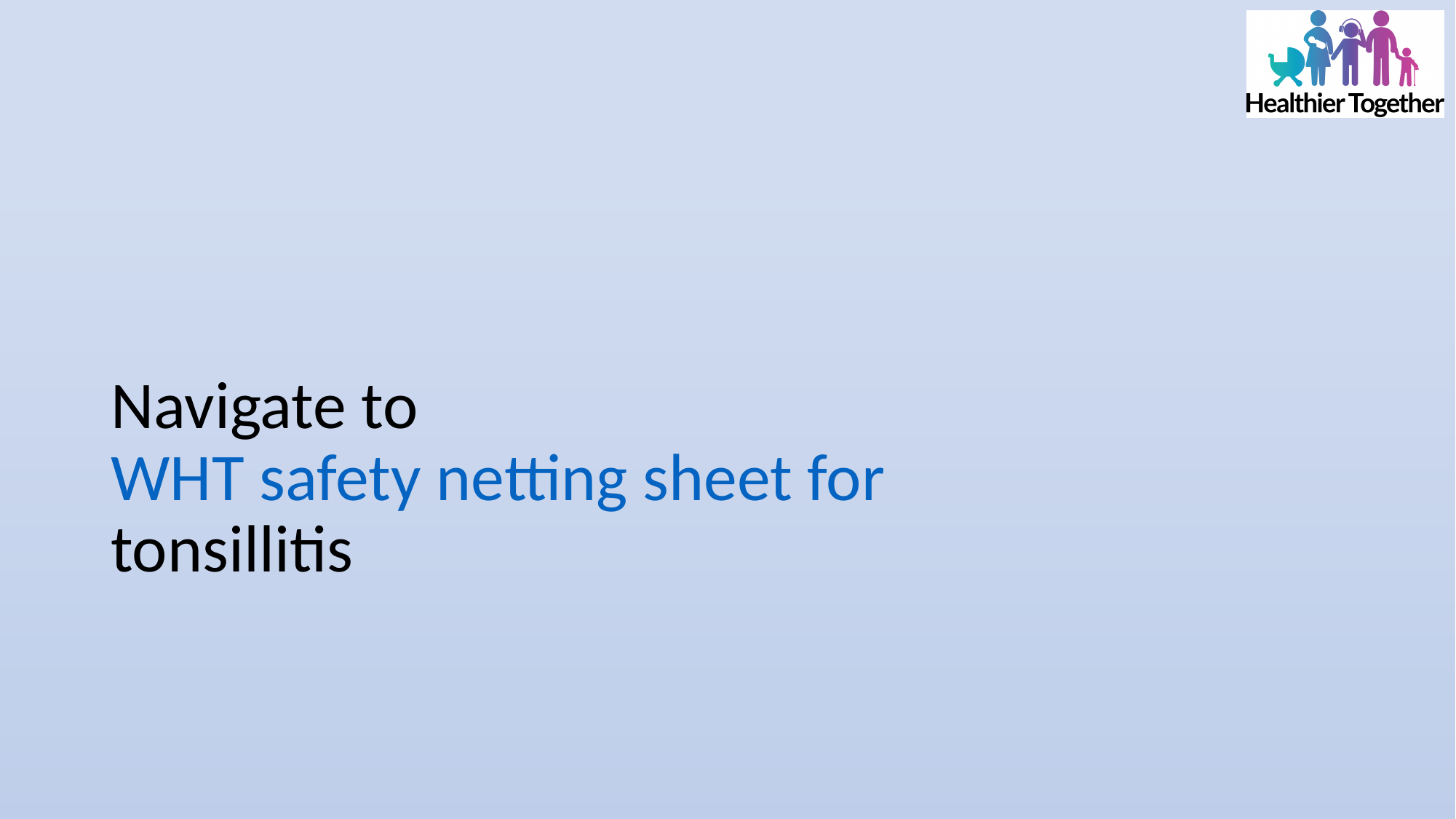

Navigate to WHT safety netting sheet for tonsillitis